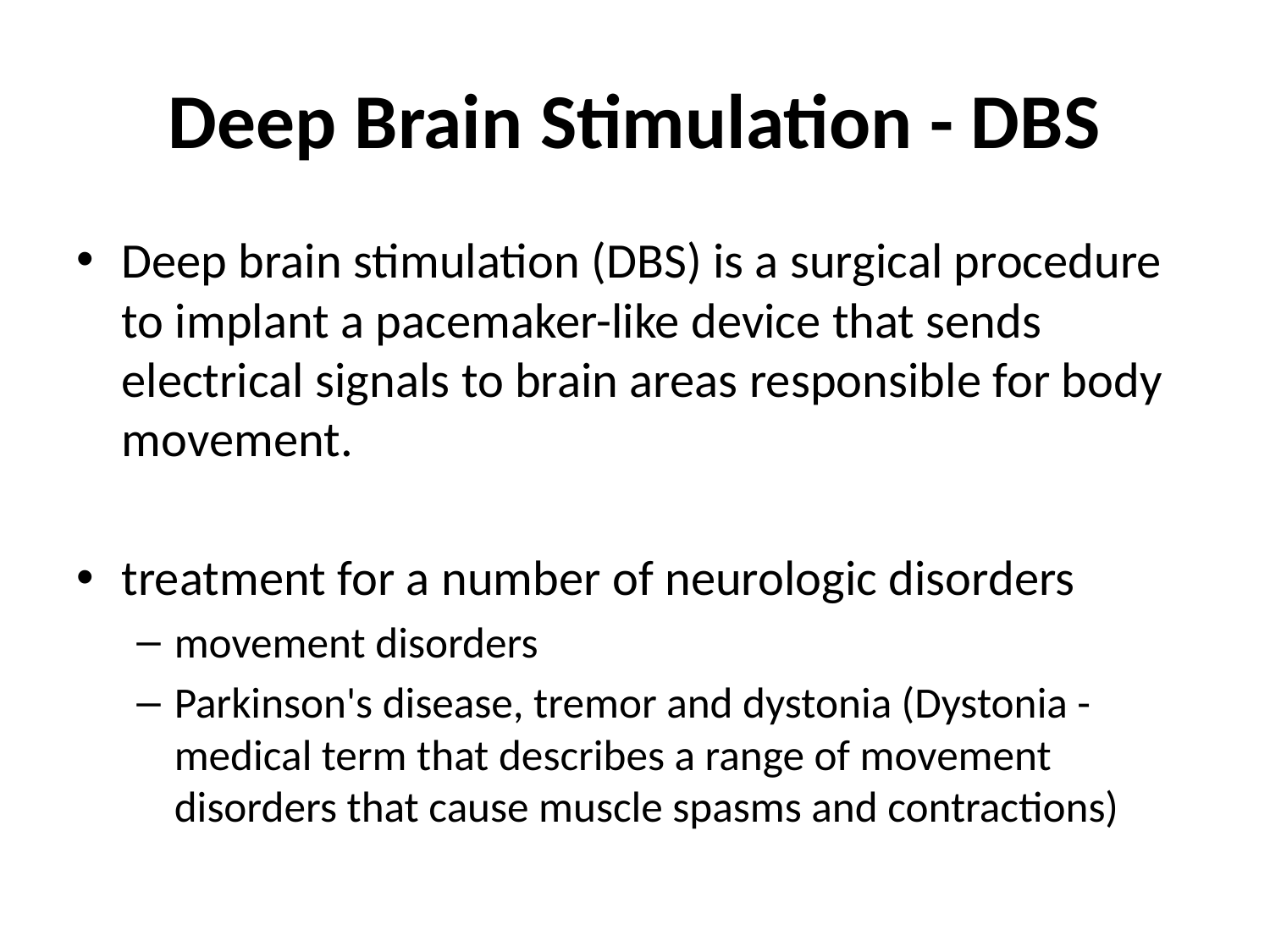

# Deep Brain Stimulation - DBS
Deep brain stimulation (DBS) is a surgical procedure to implant a pacemaker-like device that sends electrical signals to brain areas responsible for body movement.

treatment for a number of neurologic disorders
movement disorders
Parkinson's disease, tremor and dystonia (Dystonia - medical term that describes a range of movement disorders that cause muscle spasms and contractions)